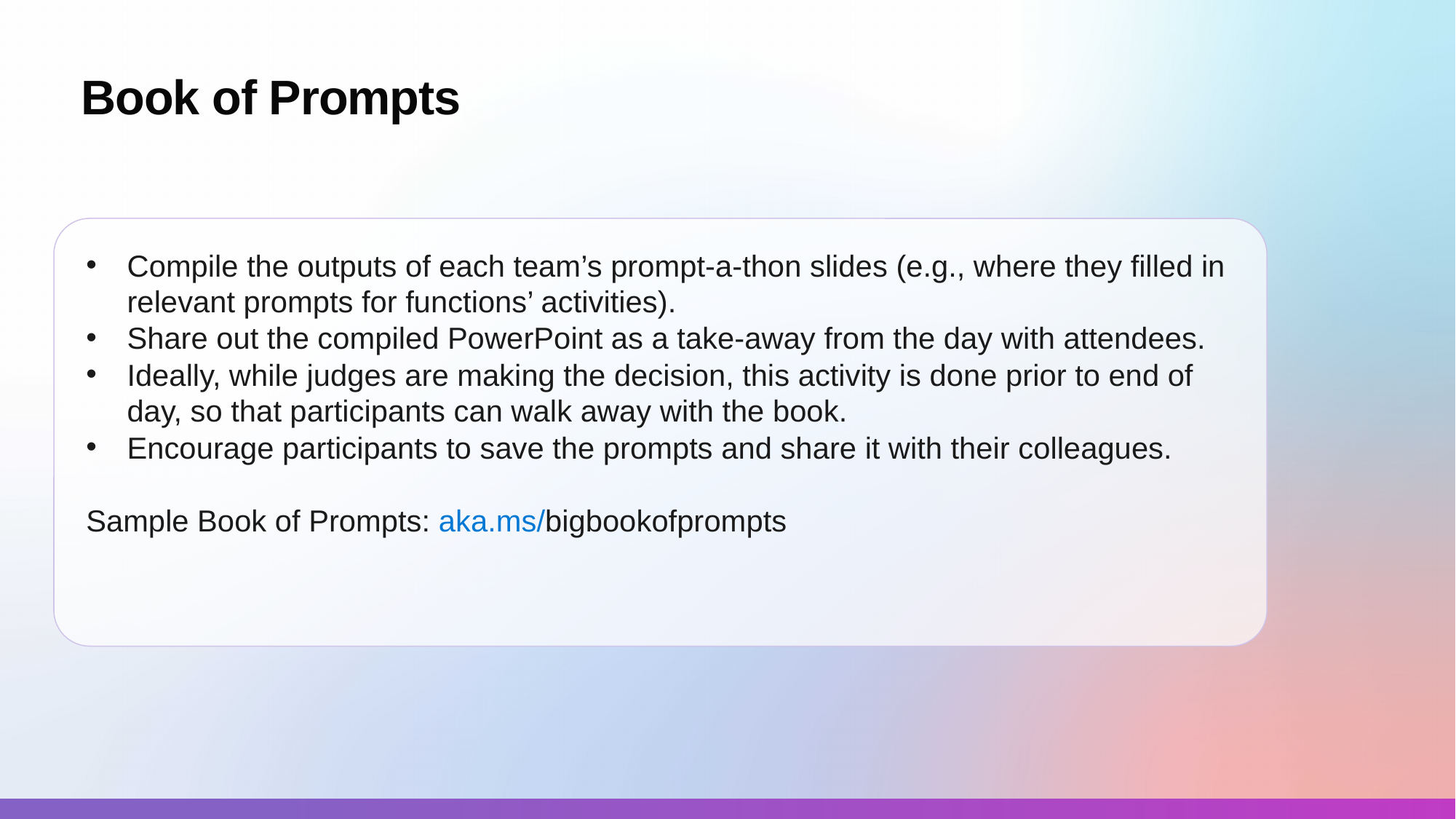

Book of Prompts
Compile the outputs of each team’s prompt-a-thon slides (e.g., where they filled in relevant prompts for functions’ activities).
Share out the compiled PowerPoint as a take-away from the day with attendees.
Ideally, while judges are making the decision, this activity is done prior to end of day, so that participants can walk away with the book.
Encourage participants to save the prompts and share it with their colleagues.

Sample Book of Prompts: aka.ms/bigbookofprompts